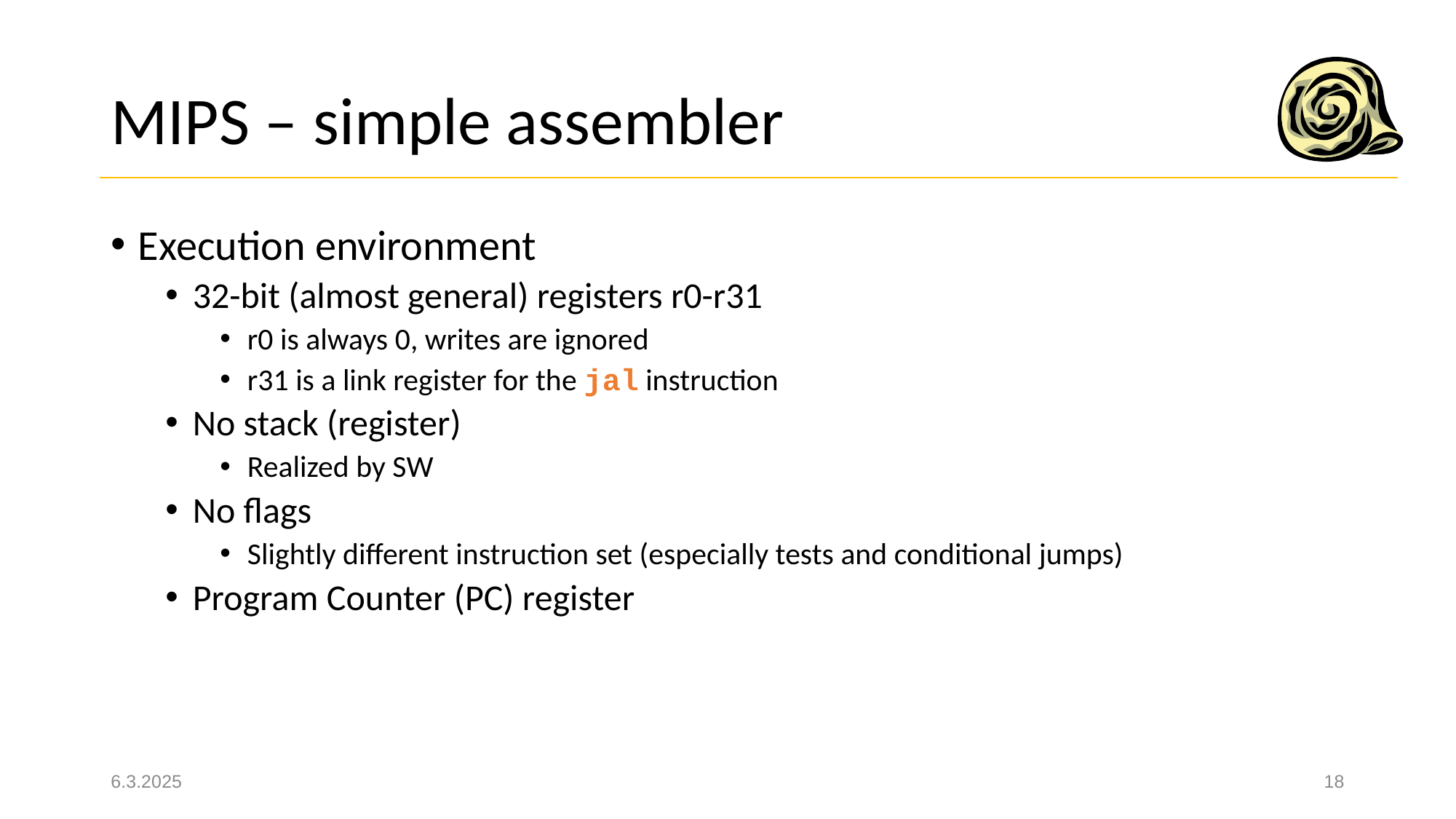

# MIPS – simple assembler
Execution environment
32-bit (almost general) registers r0-r31
r0 is always 0, writes are ignored
r31 is a link register for the jal instruction
No stack (register)
Realized by SW
No flags
Slightly different instruction set (especially tests and conditional jumps)
Program Counter (PC) register

6.3.2025
18